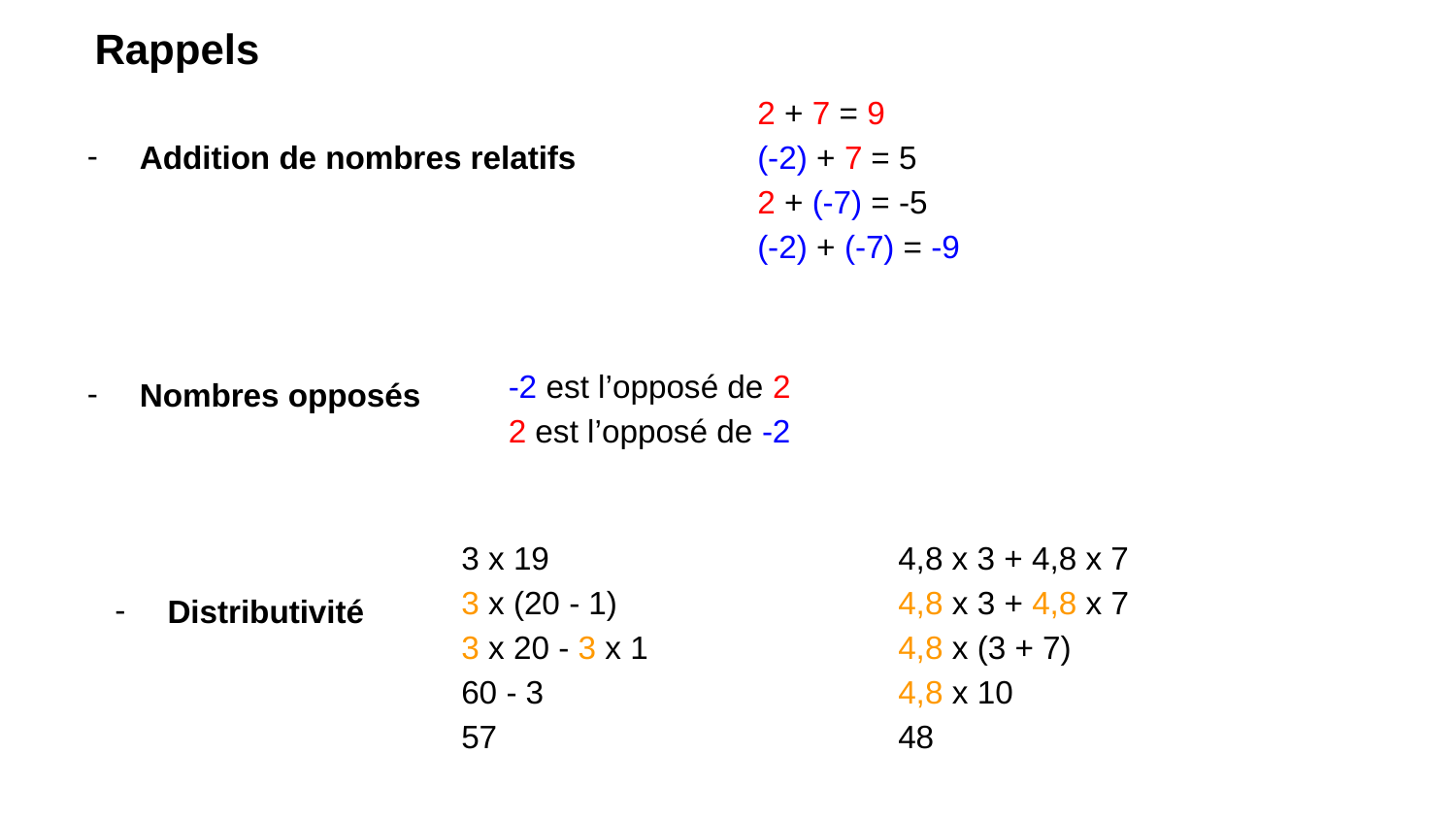

Rappels
2 + 7 = 9
(-2) + 7 = 5
2 + (-7) = -5
(-2) + (-7) = -9
Addition de nombres relatifs
-2 est l’opposé de 2
2 est l’opposé de -2
Nombres opposés
3 x 19			4,8 x 3 + 4,8 x 7
3 x (20 - 1)		4,8 x 3 + 4,8 x 7
3 x 20 - 3 x 1		4,8 x (3 + 7)
60 - 3			4,8 x 10
57			48

Distributivité